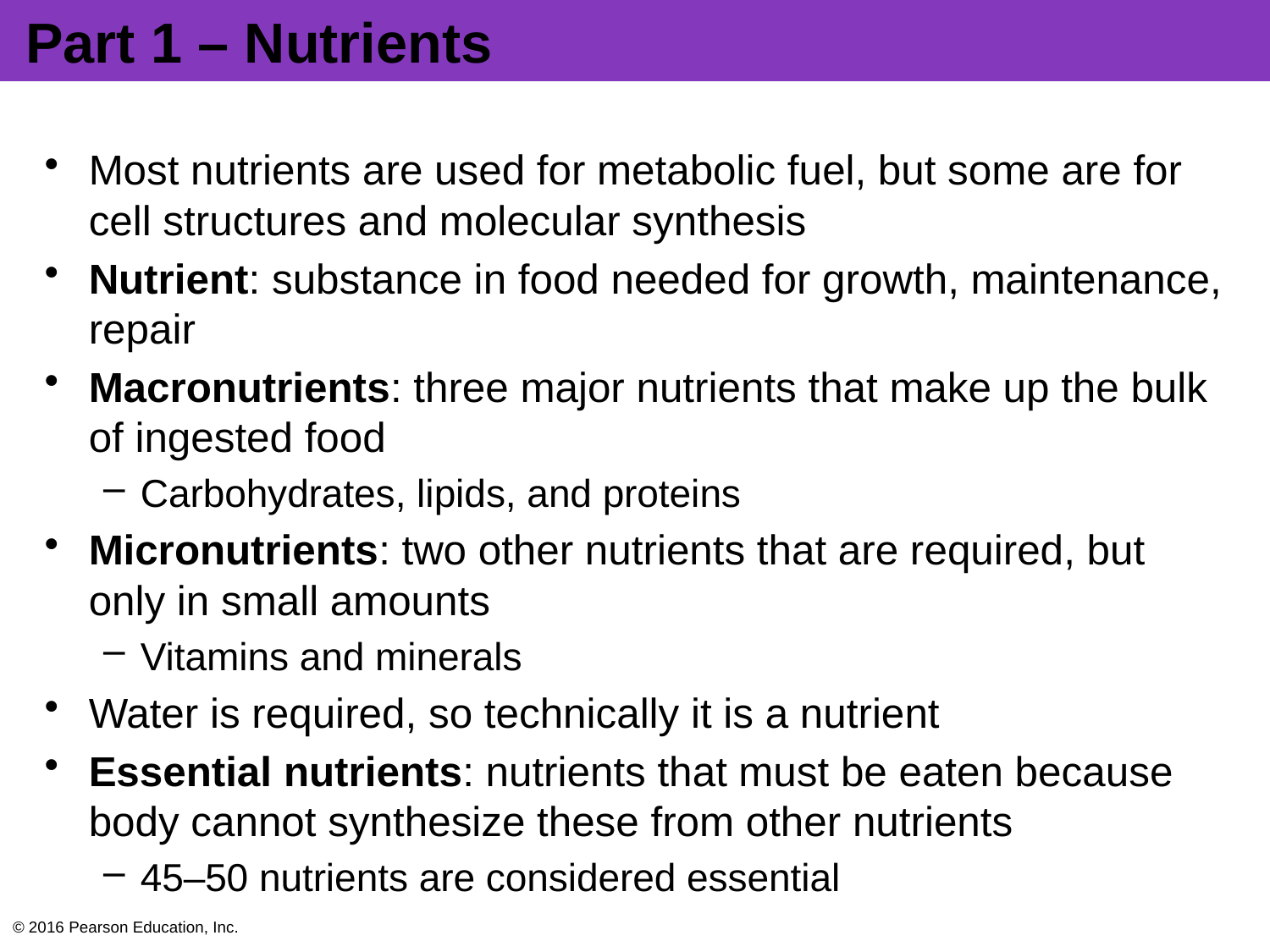

# Part 1 – Nutrients
Most nutrients are used for metabolic fuel, but some are for cell structures and molecular synthesis
Nutrient: substance in food needed for growth, maintenance, repair
Macronutrients: three major nutrients that make up the bulk of ingested food
Carbohydrates, lipids, and proteins
Micronutrients: two other nutrients that are required, but only in small amounts
Vitamins and minerals
Water is required, so technically it is a nutrient
Essential nutrients: nutrients that must be eaten because body cannot synthesize these from other nutrients
45–50 nutrients are considered essential

© 2016 Pearson Education, Inc.